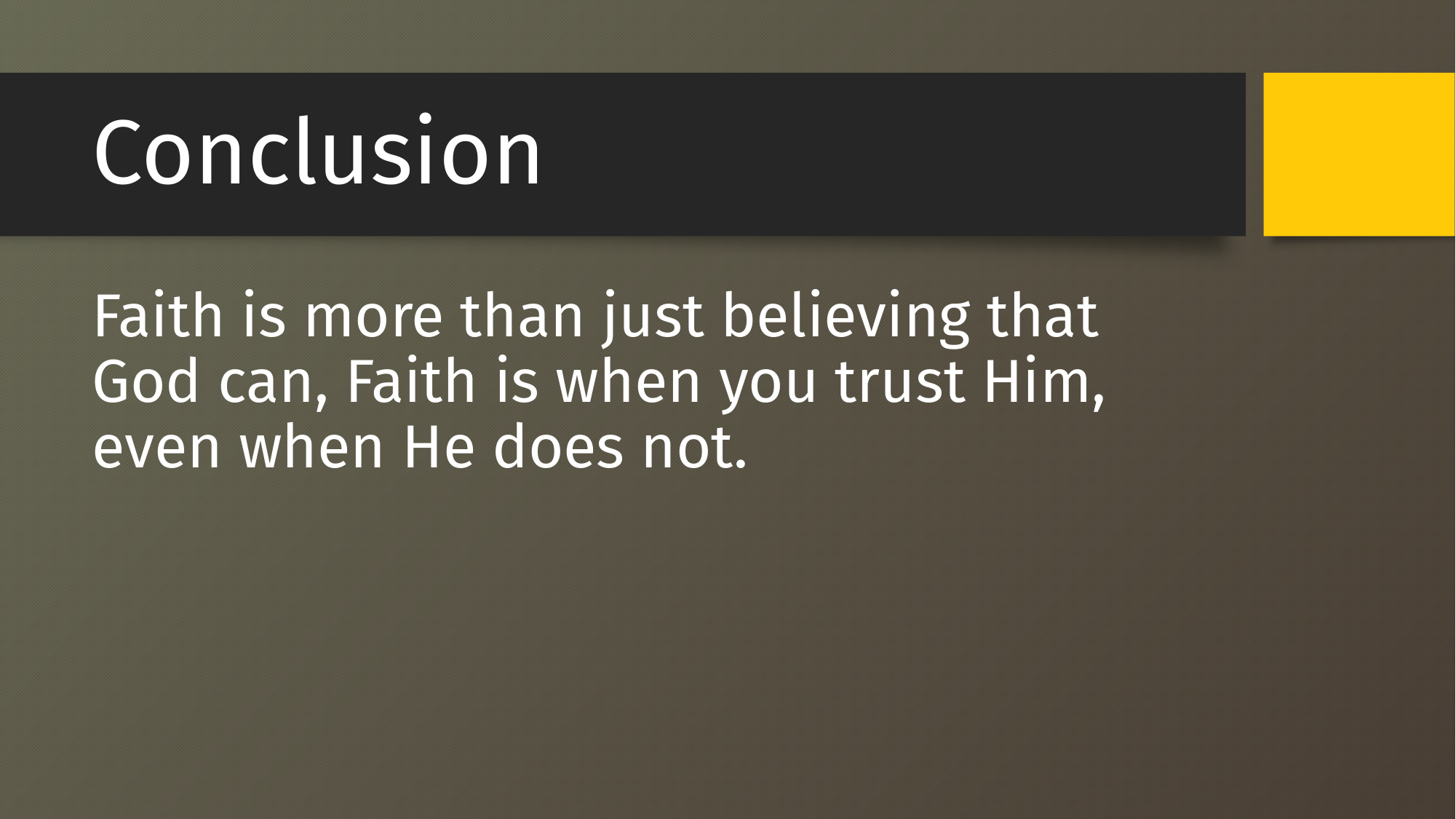

# Conclusion
Faith is more than just believing that God can, Faith is when you trust Him, even when He does not.